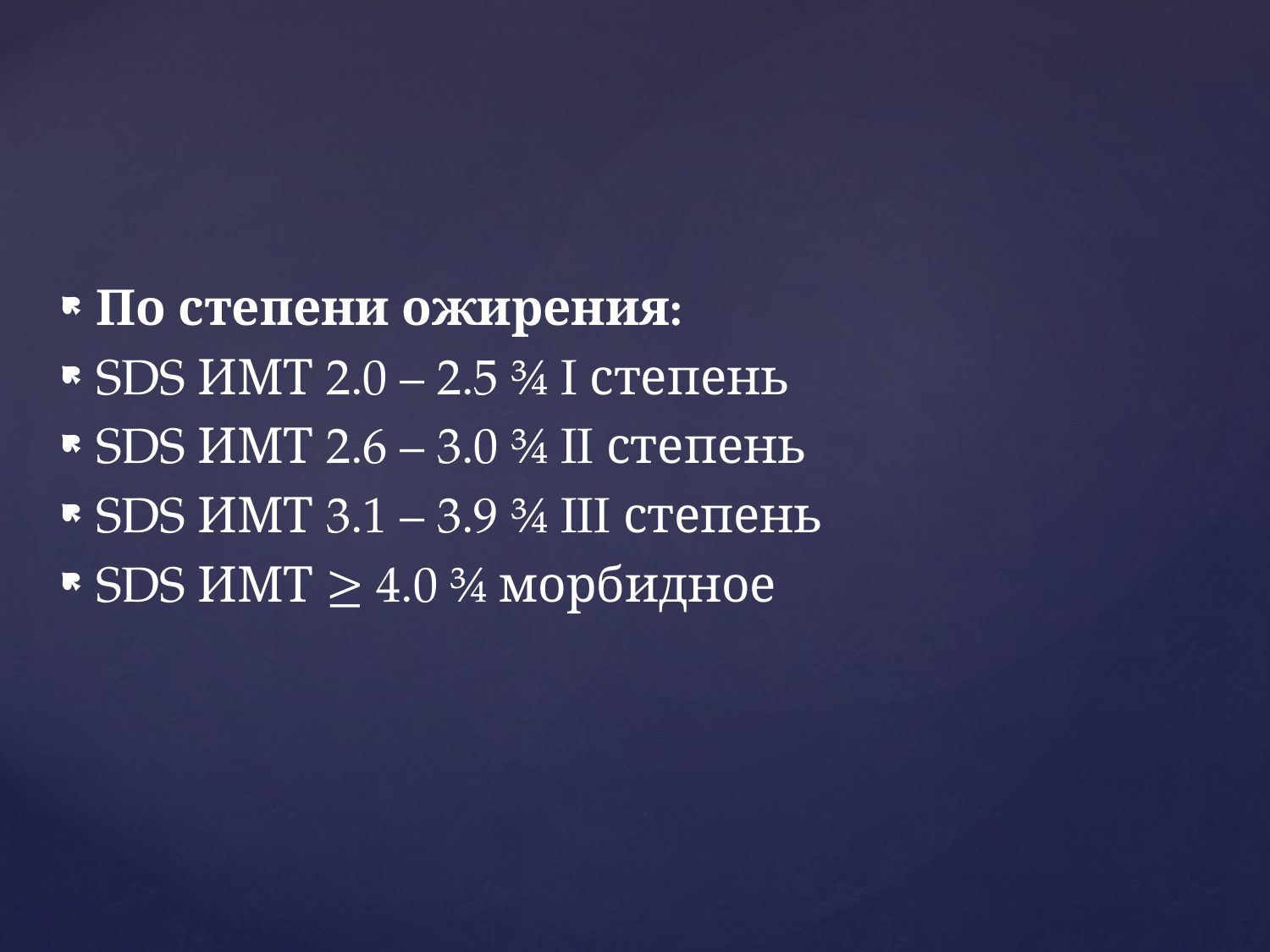

#
По степени ожирения:
SDS ИМТ 2.0 – 2.5 ¾ I степень
SDS ИМТ 2.6 – 3.0 ¾ II степень
SDS ИМТ 3.1 – 3.9 ¾ III степень
SDS ИМТ ≥ 4.0 ¾ морбидное